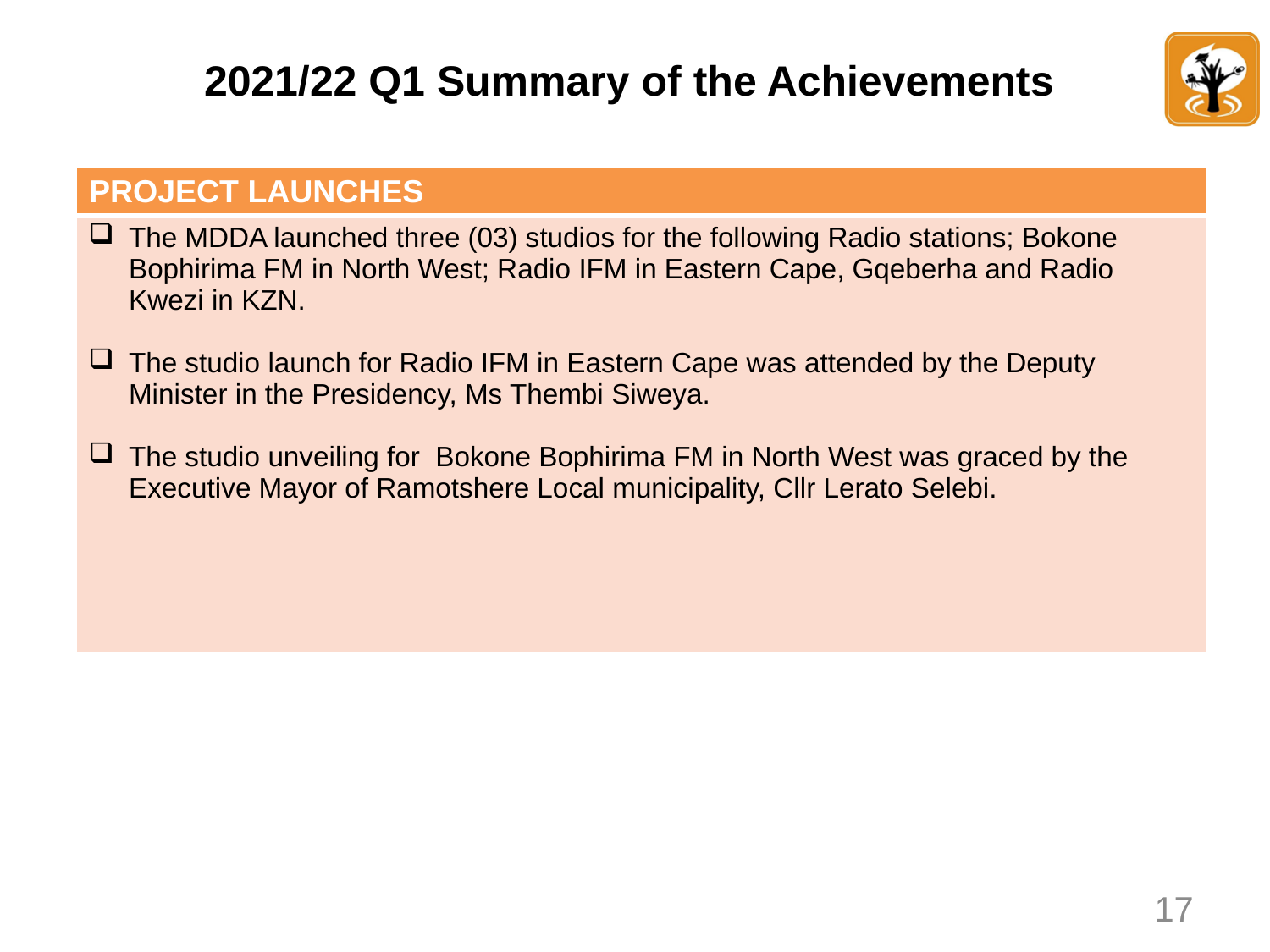

# 2021/22 Q1 Summary of the Achievements
| PROJECT LAUNCHES |
| --- |
| The MDDA launched three (03) studios for the following Radio stations; Bokone Bophirima FM in North West; Radio IFM in Eastern Cape, Gqeberha and Radio Kwezi in KZN. The studio launch for Radio IFM in Eastern Cape was attended by the Deputy Minister in the Presidency, Ms Thembi Siweya. The studio unveiling for Bokone Bophirima FM in North West was graced by the Executive Mayor of Ramotshere Local municipality, Cllr Lerato Selebi. |

17